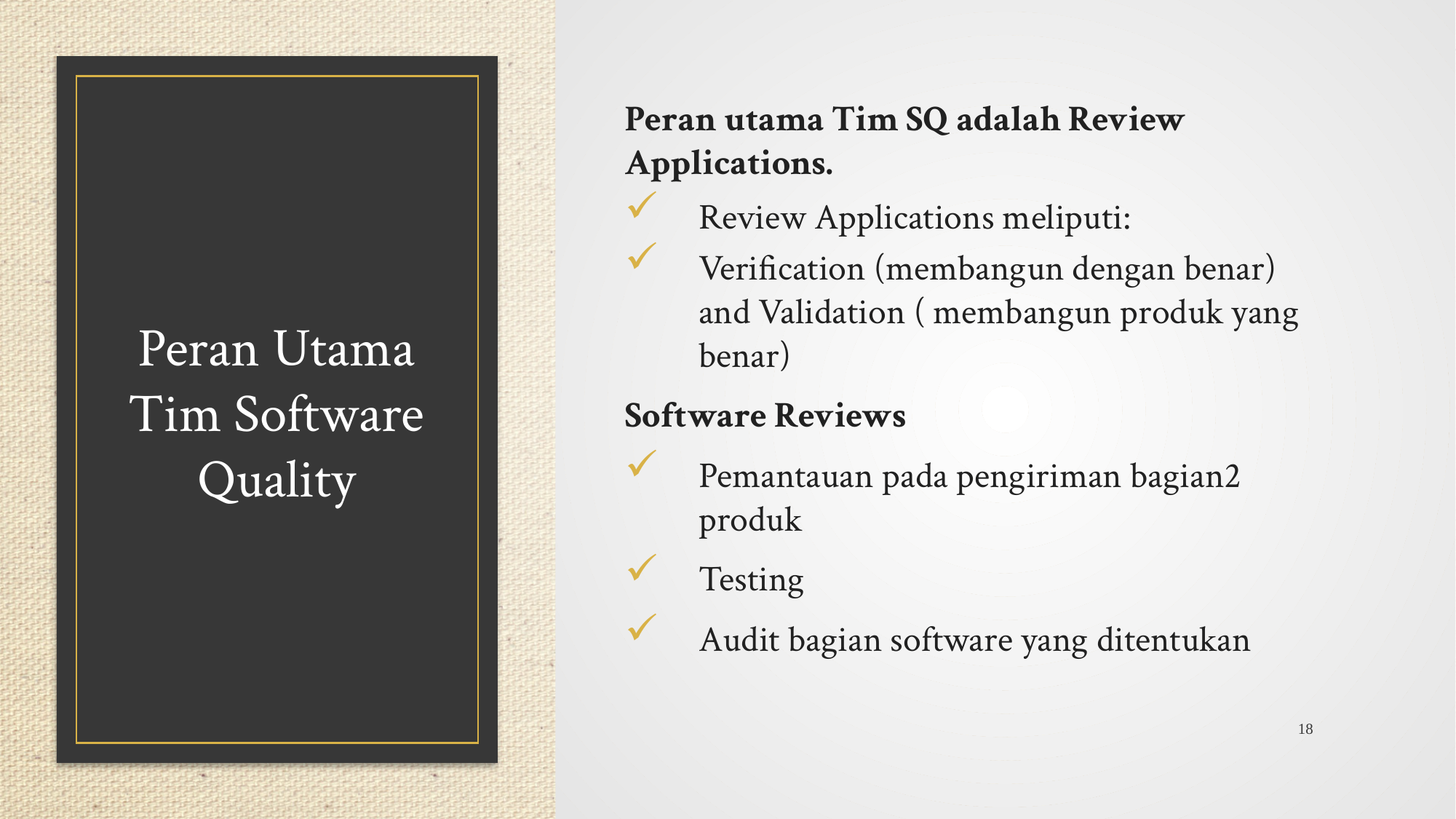

Peran utama Tim SQ adalah Review Applications.
Review Applications meliputi:
Verification (membangun dengan benar) and Validation ( membangun produk yang benar)
Software Reviews
Pemantauan pada pengiriman bagian2 produk
Testing
Audit bagian software yang ditentukan

# Peran Utama Tim Software Quality
18